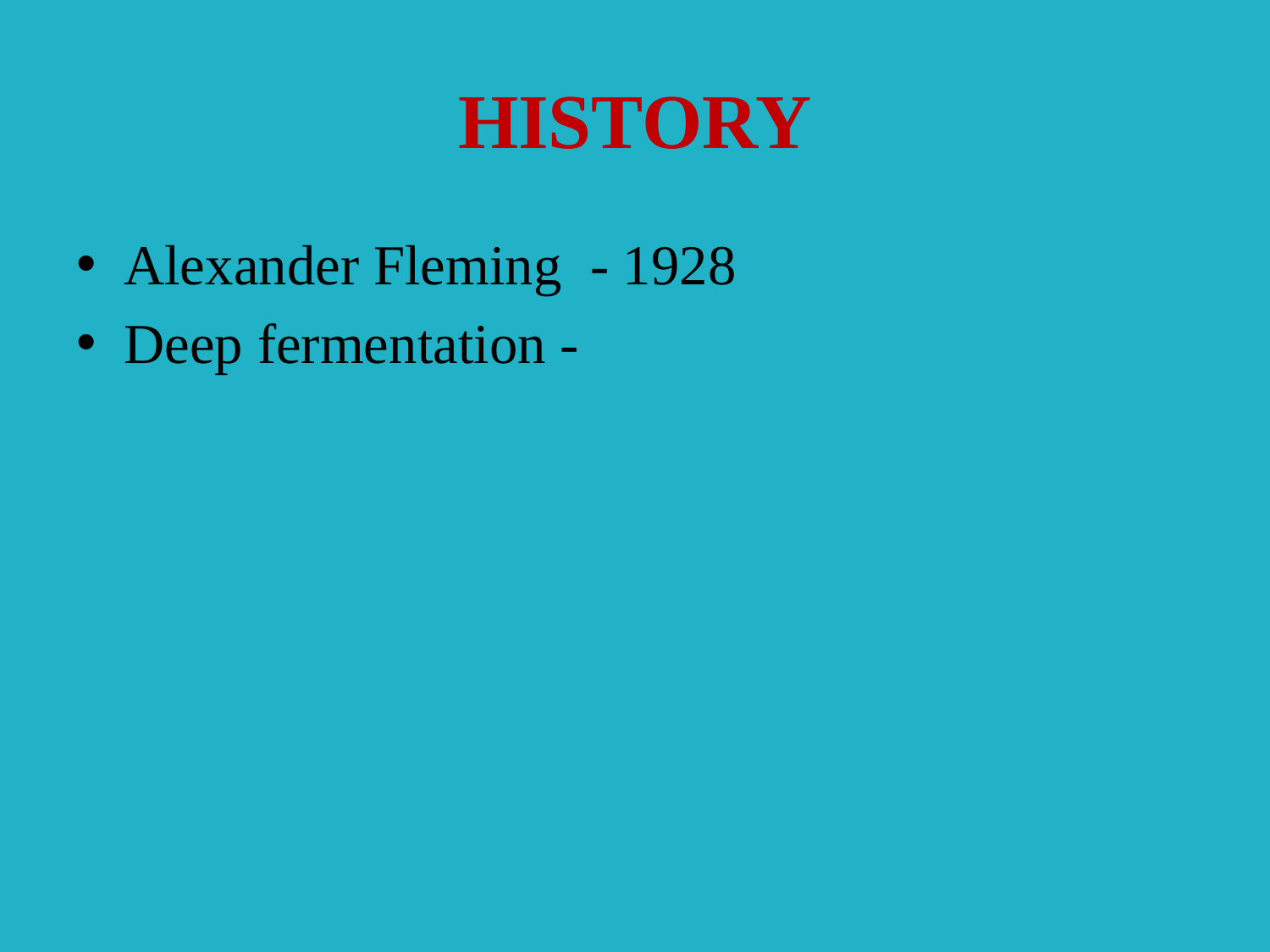

# HISTORY
Alexander Fleming  - 1928
Deep fermentation -